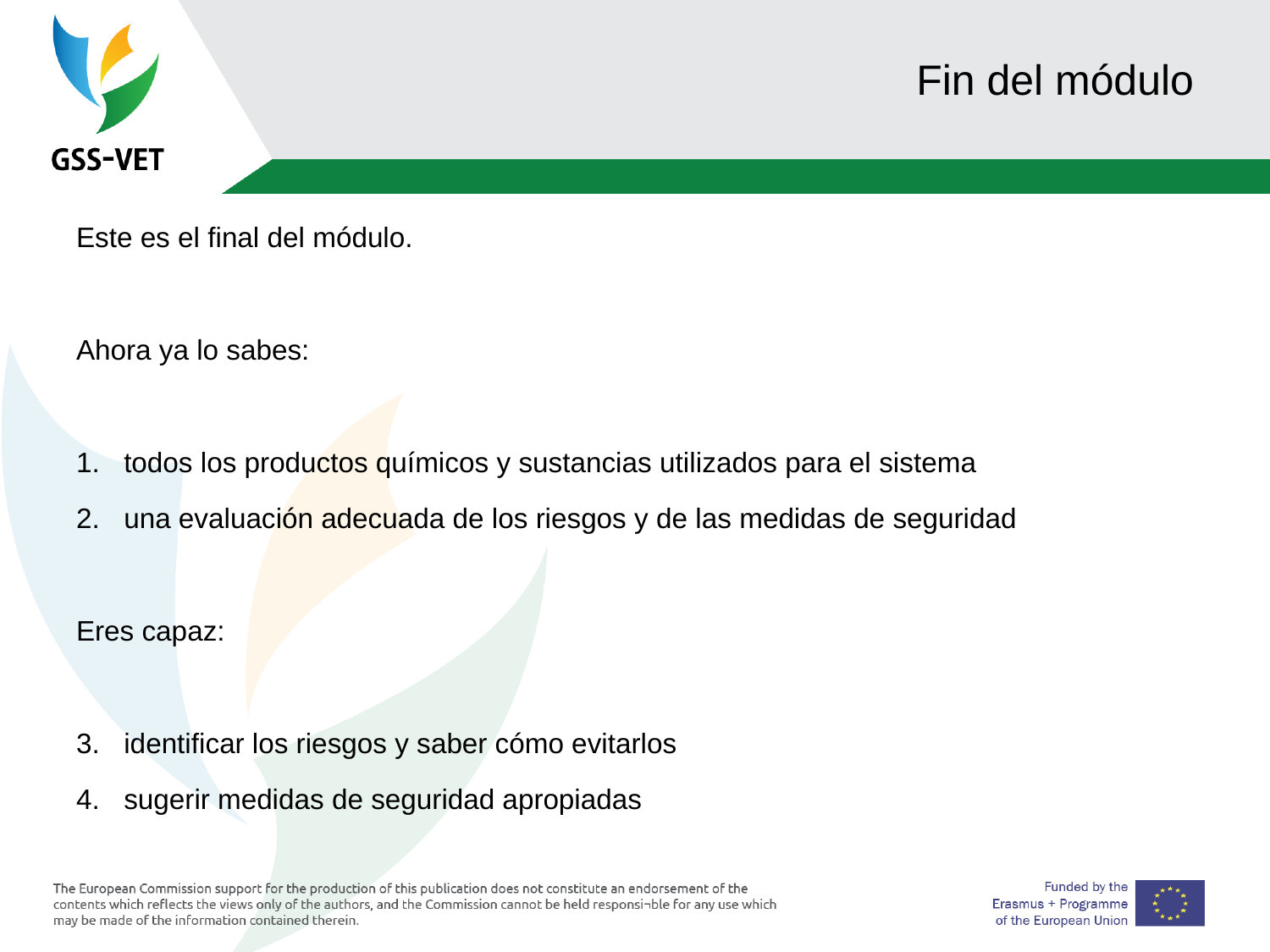

# Fin del módulo
Este es el final del módulo.

Ahora ya lo sabes:

todos los productos químicos y sustancias utilizados para el sistema
una evaluación adecuada de los riesgos y de las medidas de seguridad

Eres capaz:

identificar los riesgos y saber cómo evitarlos
sugerir medidas de seguridad apropiadas